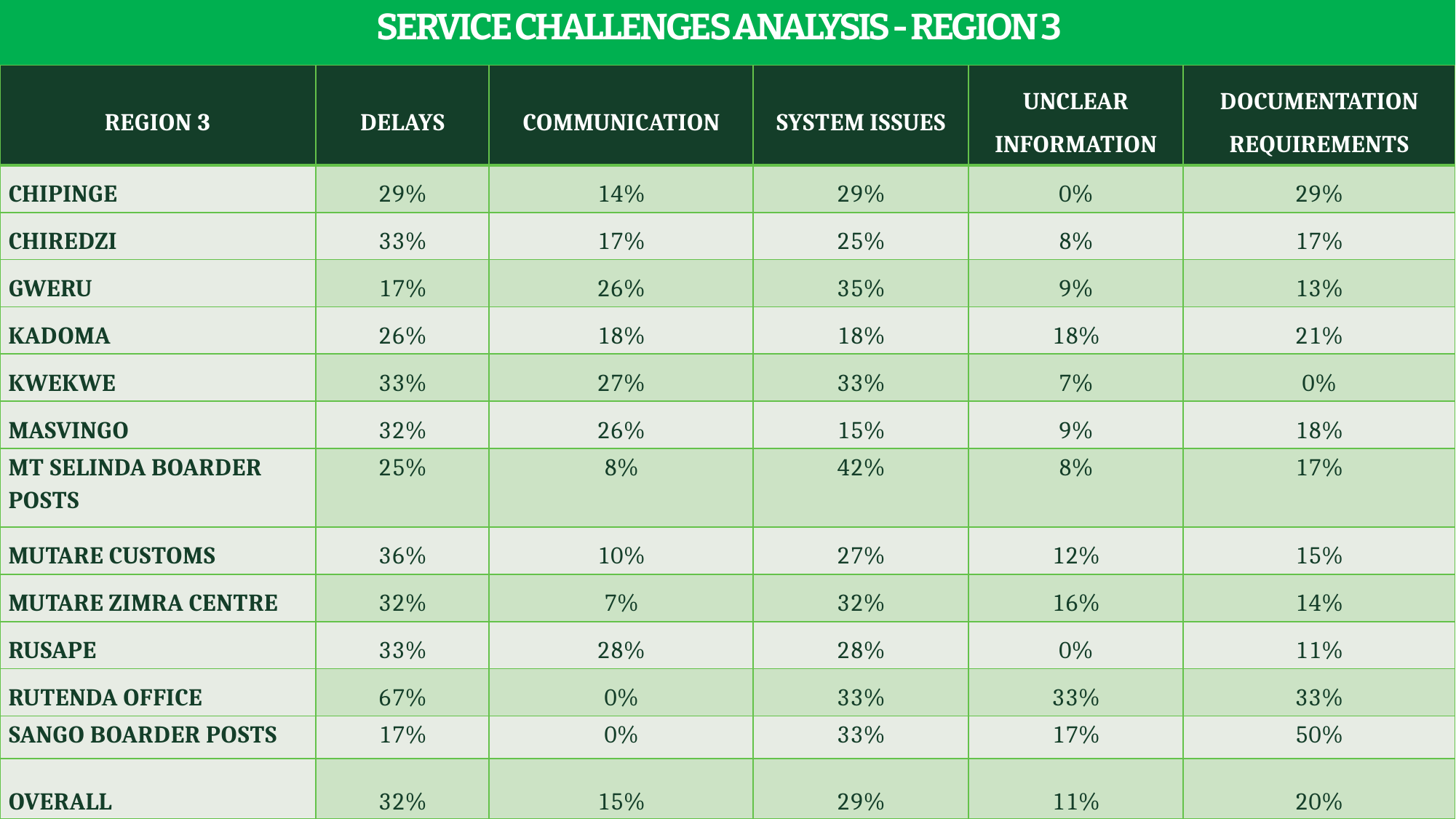

# SERVICE CHALLENGES ANALYSIS - REGION 3
| REGION 3 | DELAYS | COMMUNICATION | SYSTEM ISSUES | UNCLEAR INFORMATION | DOCUMENTATION REQUIREMENTS |
| --- | --- | --- | --- | --- | --- |
| CHIPINGE | 29% | 14% | 29% | 0% | 29% |
| CHIREDZI | 33% | 17% | 25% | 8% | 17% |
| GWERU | 17% | 26% | 35% | 9% | 13% |
| KADOMA | 26% | 18% | 18% | 18% | 21% |
| KWEKWE | 33% | 27% | 33% | 7% | 0% |
| MASVINGO | 32% | 26% | 15% | 9% | 18% |
| MT SELINDA BOARDER POSTS | 25% | 8% | 42% | 8% | 17% |
| MUTARE CUSTOMS | 36% | 10% | 27% | 12% | 15% |
| MUTARE ZIMRA CENTRE | 32% | 7% | 32% | 16% | 14% |
| RUSAPE | 33% | 28% | 28% | 0% | 11% |
| RUTENDA OFFICE | 67% | 0% | 33% | 33% | 33% |
| SANGO BOARDER POSTS | 17% | 0% | 33% | 17% | 50% |
| OVERALL | 32% | 15% | 29% | 11% | 20% |